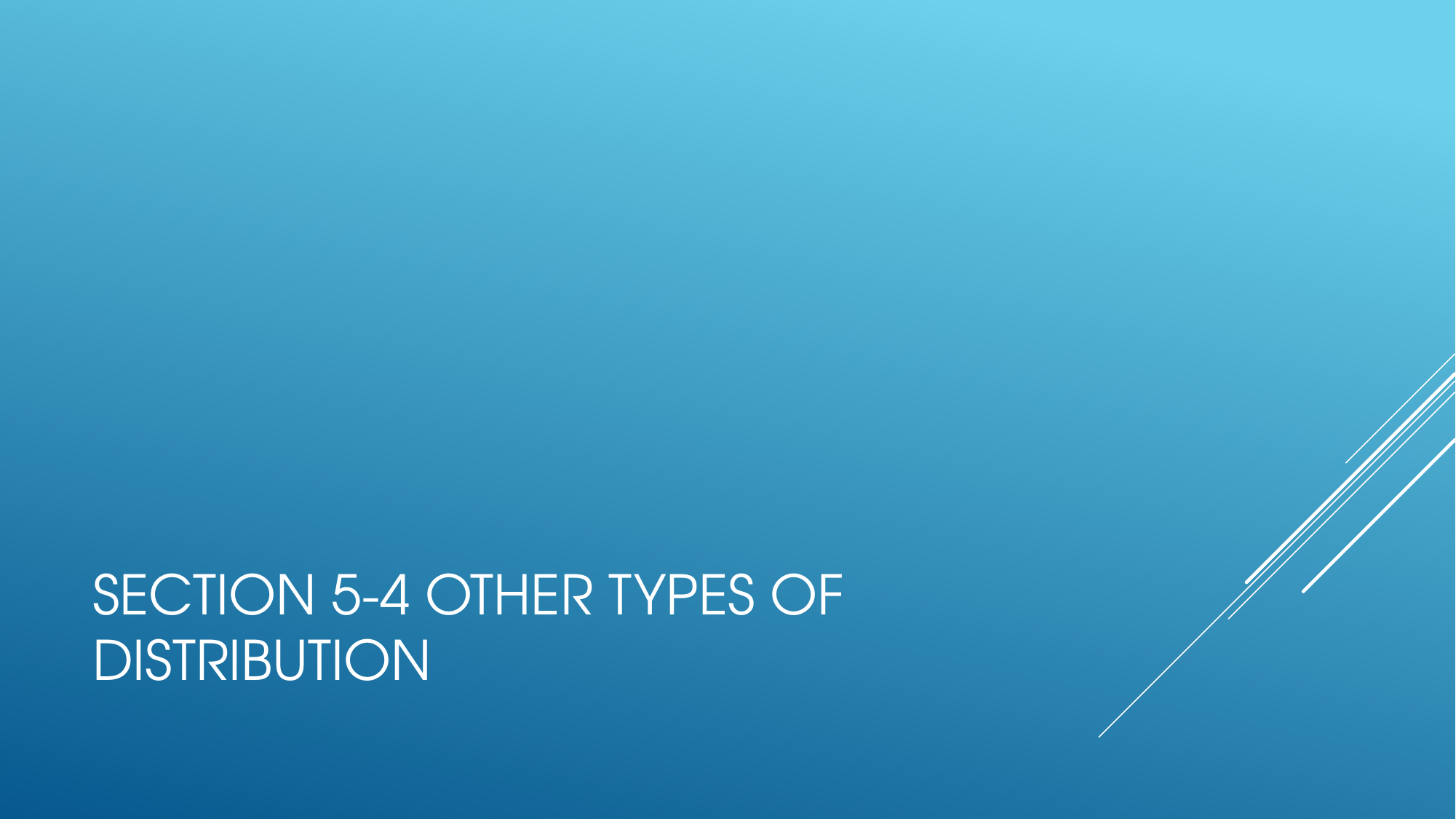

# Section 5-4 Other types of Distribution